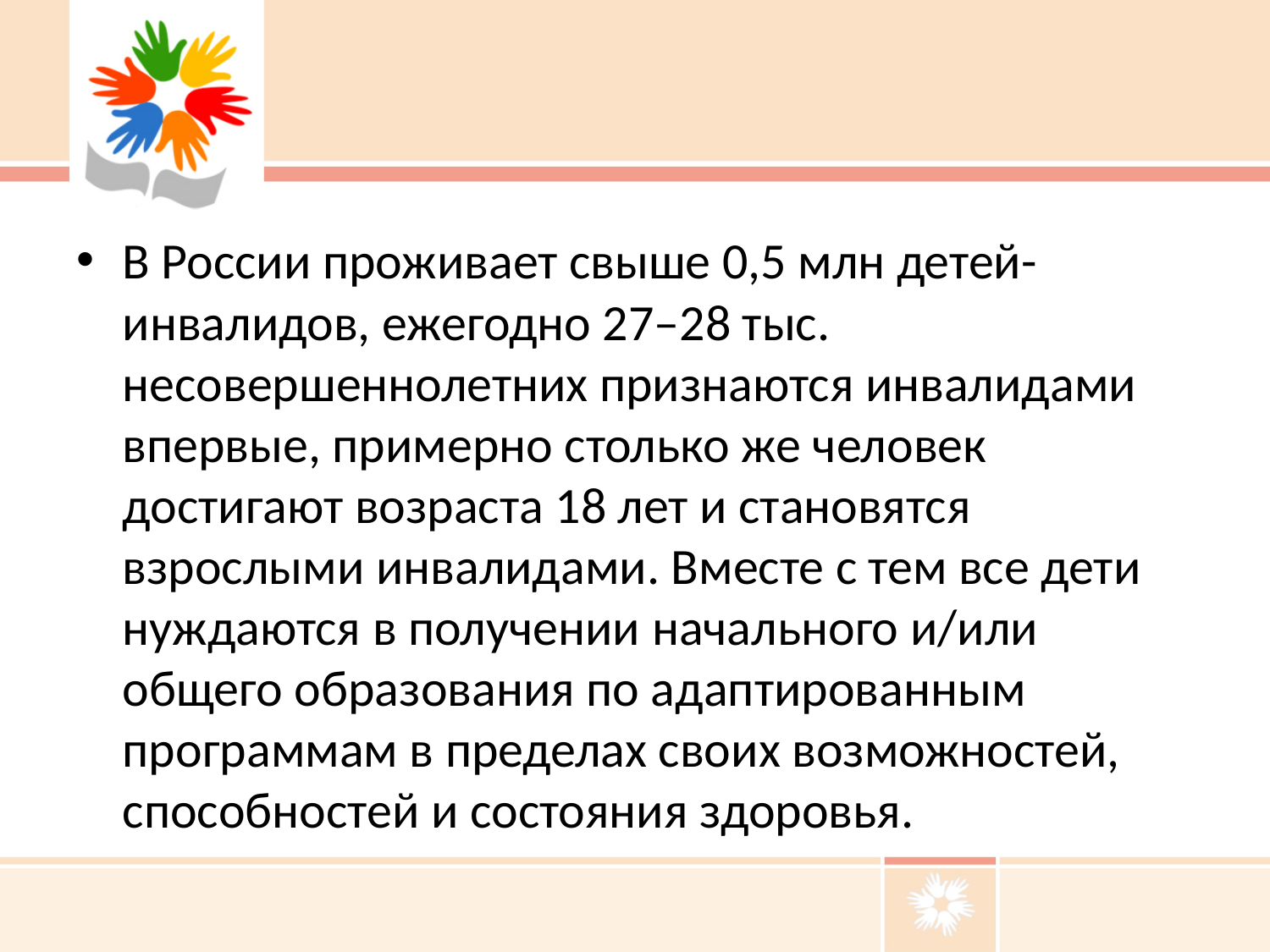

#
В России проживает свыше 0,5 млн детей-инвалидов, ежегодно 27–28 тыс. несовершеннолетних признаются инвалидами впервые, примерно столько же человек достигают возраста 18 лет и становятся взрослыми инвалидами. Вместе с тем все дети нуждаются в получении начального и/или общего образования по адаптированным программам в пределах своих возможностей, способностей и состояния здоровья.